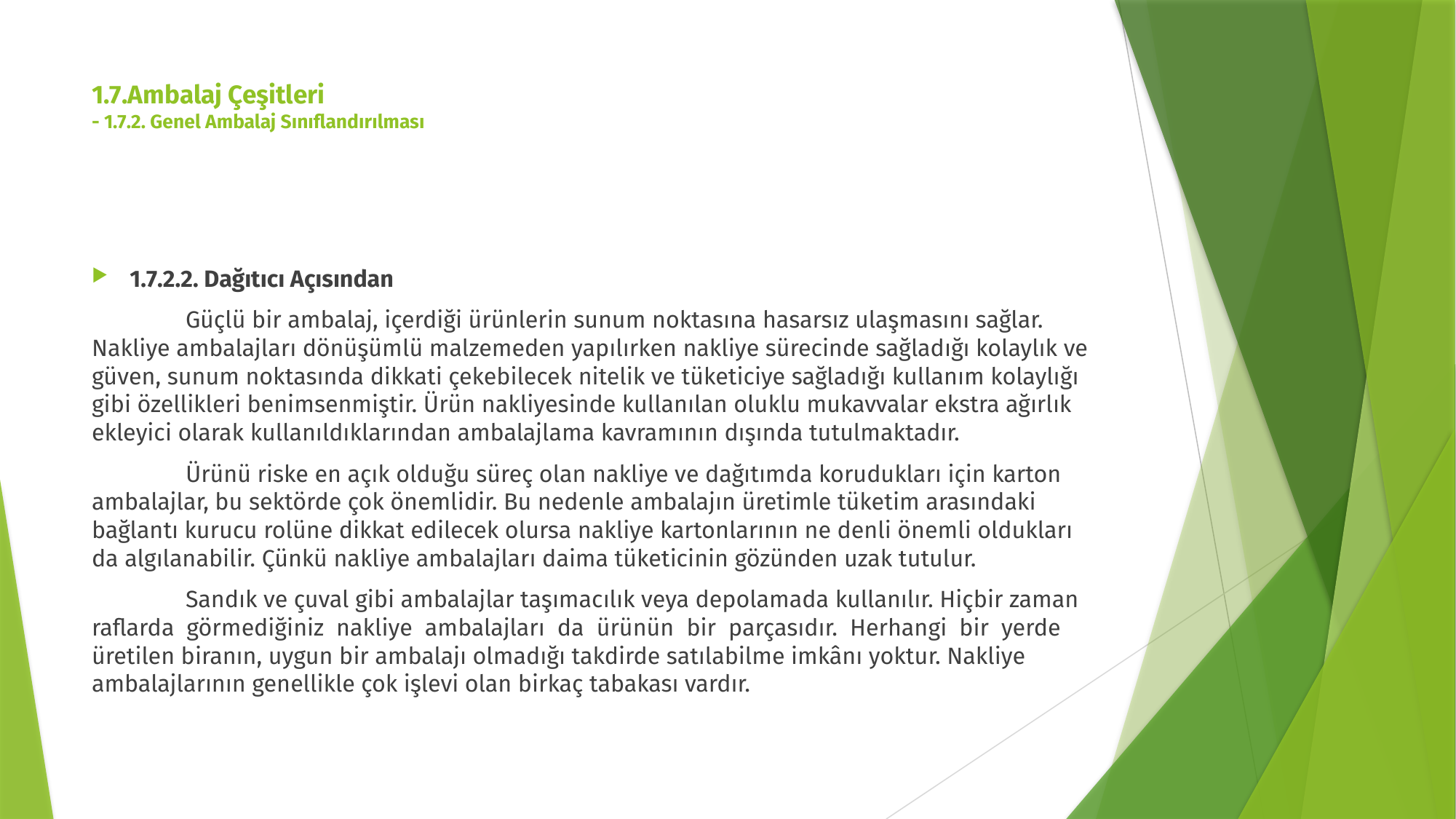

# 1.7.Ambalaj Çeşitleri - 1.7.2. Genel Ambalaj Sınıflandırılması
1.7.2.2. Dağıtıcı Açısından
	Güçlü bir ambalaj, içerdiği ürünlerin sunum noktasına hasarsız ulaşmasını sağlar. Nakliye ambalajları dönüşümlü malzemeden yapılırken nakliye sürecinde sağladığı kolaylık ve güven, sunum noktasında dikkati çekebilecek nitelik ve tüketiciye sağladığı kullanım kolaylığı gibi özellikleri benimsenmiştir. Ürün nakliyesinde kullanılan oluklu mukavvalar ekstra ağırlık ekleyici olarak kullanıldıklarından ambalajlama kavramının dışında tutulmaktadır.
	Ürünü riske en açık olduğu süreç olan nakliye ve dağıtımda korudukları için karton ambalajlar, bu sektörde çok önemlidir. Bu nedenle ambalajın üretimle tüketim arasındaki bağlantı kurucu rolüne dikkat edilecek olursa nakliye kartonlarının ne denli önemli oldukları da algılanabilir. Çünkü nakliye ambalajları daima tüketicinin gözünden uzak tutulur.
	Sandık ve çuval gibi ambalajlar taşımacılık veya depolamada kullanılır. Hiçbir zaman raflarda  görmediğiniz  nakliye  ambalajları  da  ürünün  bir  parçasıdır.  Herhangi  bir  yerde üretilen biranın, uygun bir ambalajı olmadığı takdirde satılabilme imkânı yoktur. Nakliye ambalajlarının genellikle çok işlevi olan birkaç tabakası vardır.